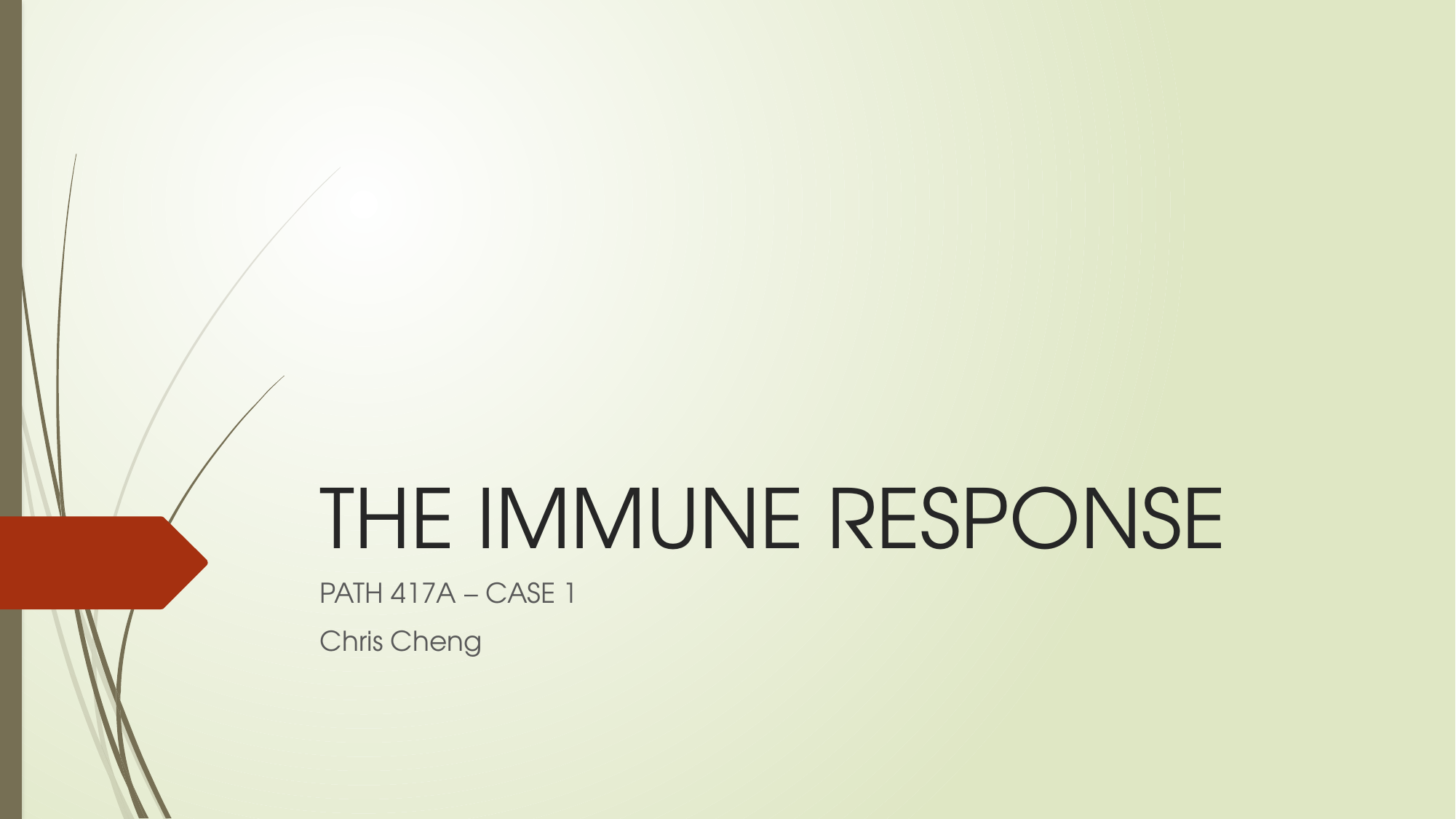

# THE IMMUNE RESPONSE
PATH 417A – CASE 1
Chris Cheng